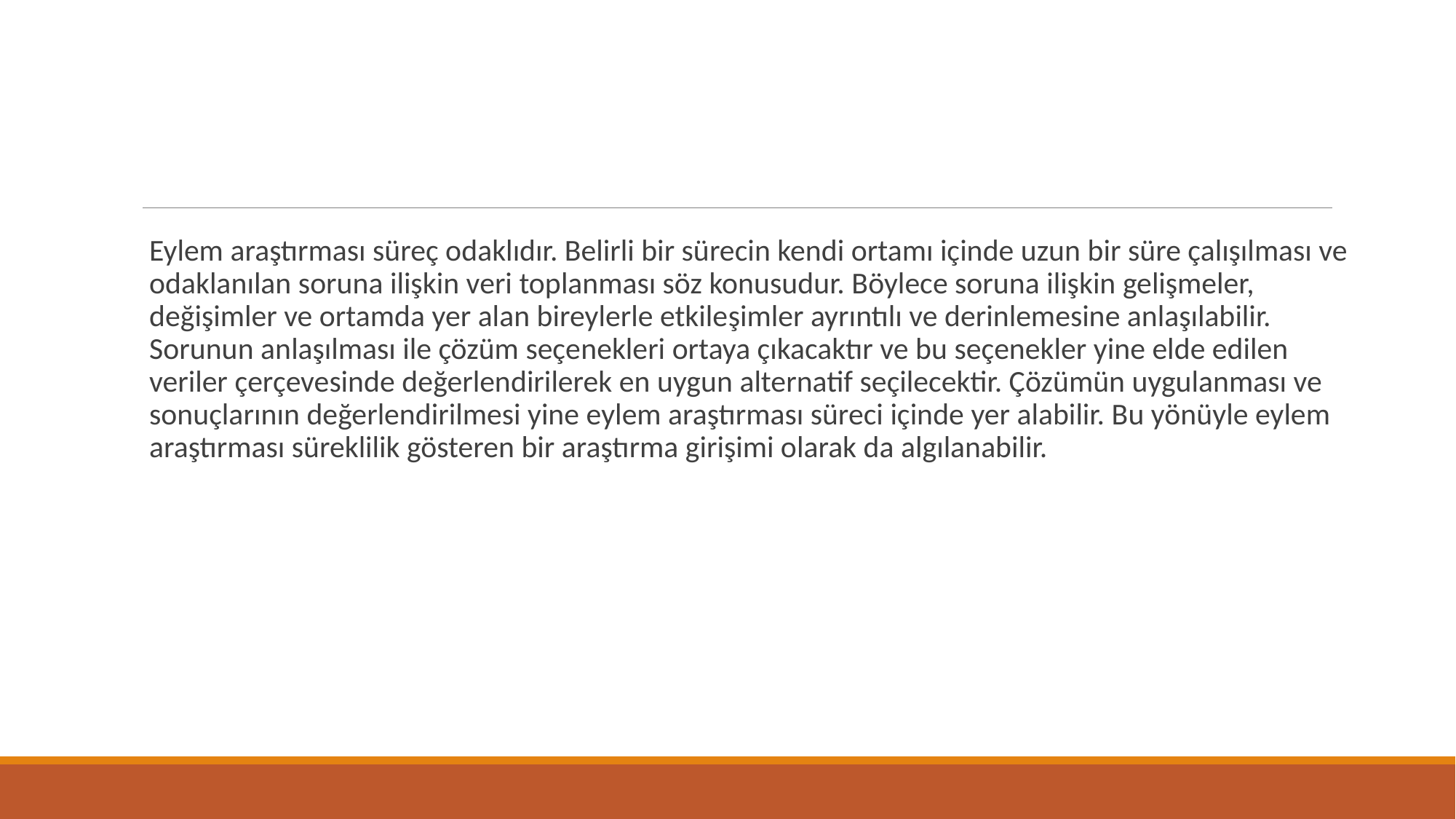

Eylem araştırması süreç odaklıdır. Belirli bir sürecin kendi ortamı içinde uzun bir süre çalışılması ve odaklanılan soruna ilişkin veri toplanması söz konusudur. Böylece soruna ilişkin gelişmeler, değişimler ve ortamda yer alan bireylerle etkile­şimler ayrıntılı ve derinlemesine anlaşılabilir. Sorunun anlaşılması ile çözüm seçe­nekleri ortaya çıkacaktır ve bu seçenekler yine elde edilen veriler çerçevesinde de­ğerlendirilerek en uygun alternatif seçilecektir. Çözümün uygulanması ve sonuçla­rının değerlendirilmesi yine eylem araştırması süreci içinde yer alabilir. Bu yönüyle eylem araştırması süreklilik gösteren bir araştırma girişimi olarak da algılanabilir.